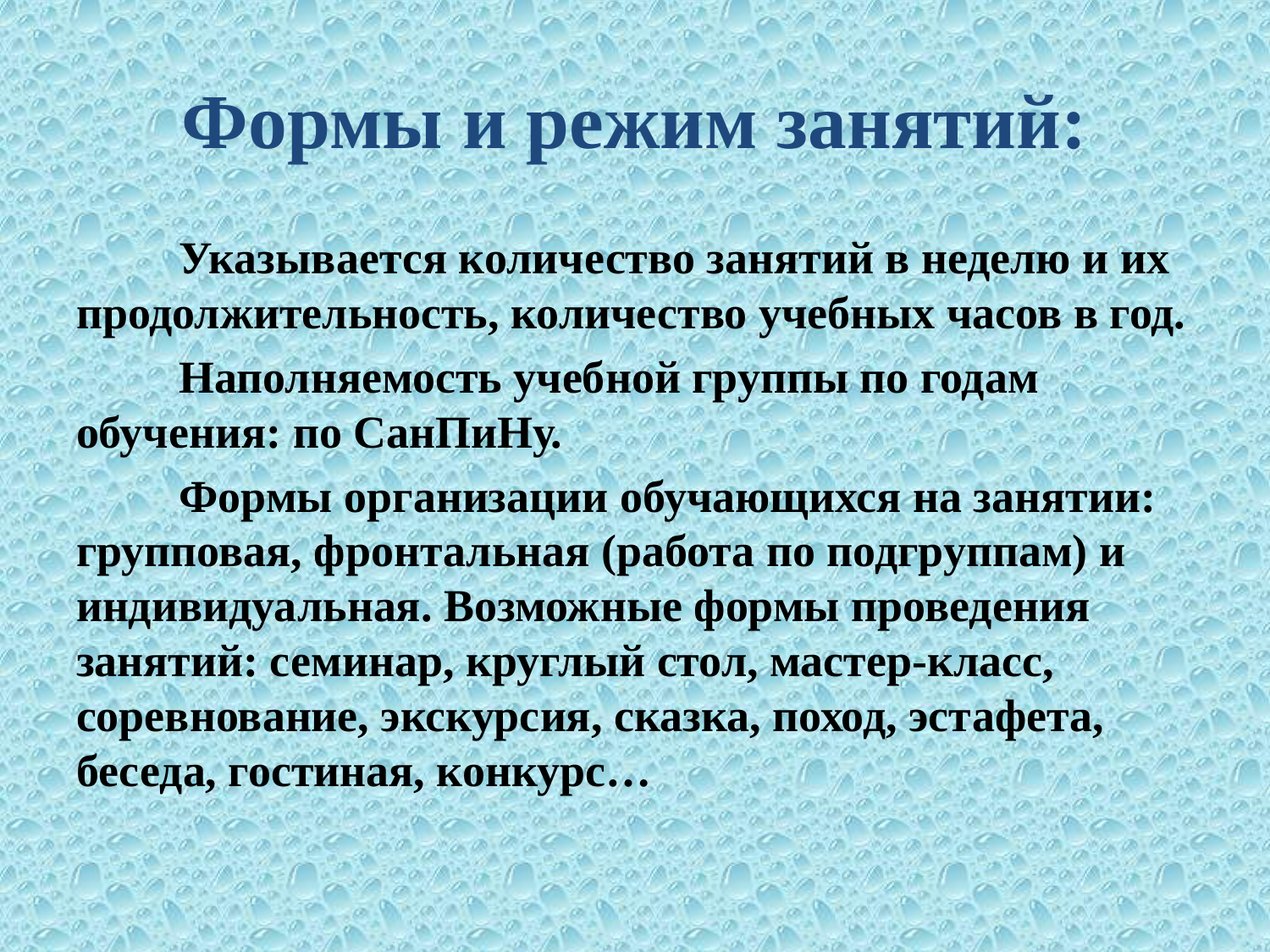

# Формы и режим занятий:
	Указывается количество занятий в неделю и их продолжительность, количество учебных часов в год.
	Наполняемость учебной группы по годам обучения: по СанПиНу.
	Формы организации обучающихся на занятии: групповая, фронтальная (работа по подгруппам) и индивидуальная. Возможные формы проведения занятий: семинар, круглый стол, мастер-класс, соревнование, экскурсия, сказка, поход, эстафета, беседа, гостиная, конкурс…